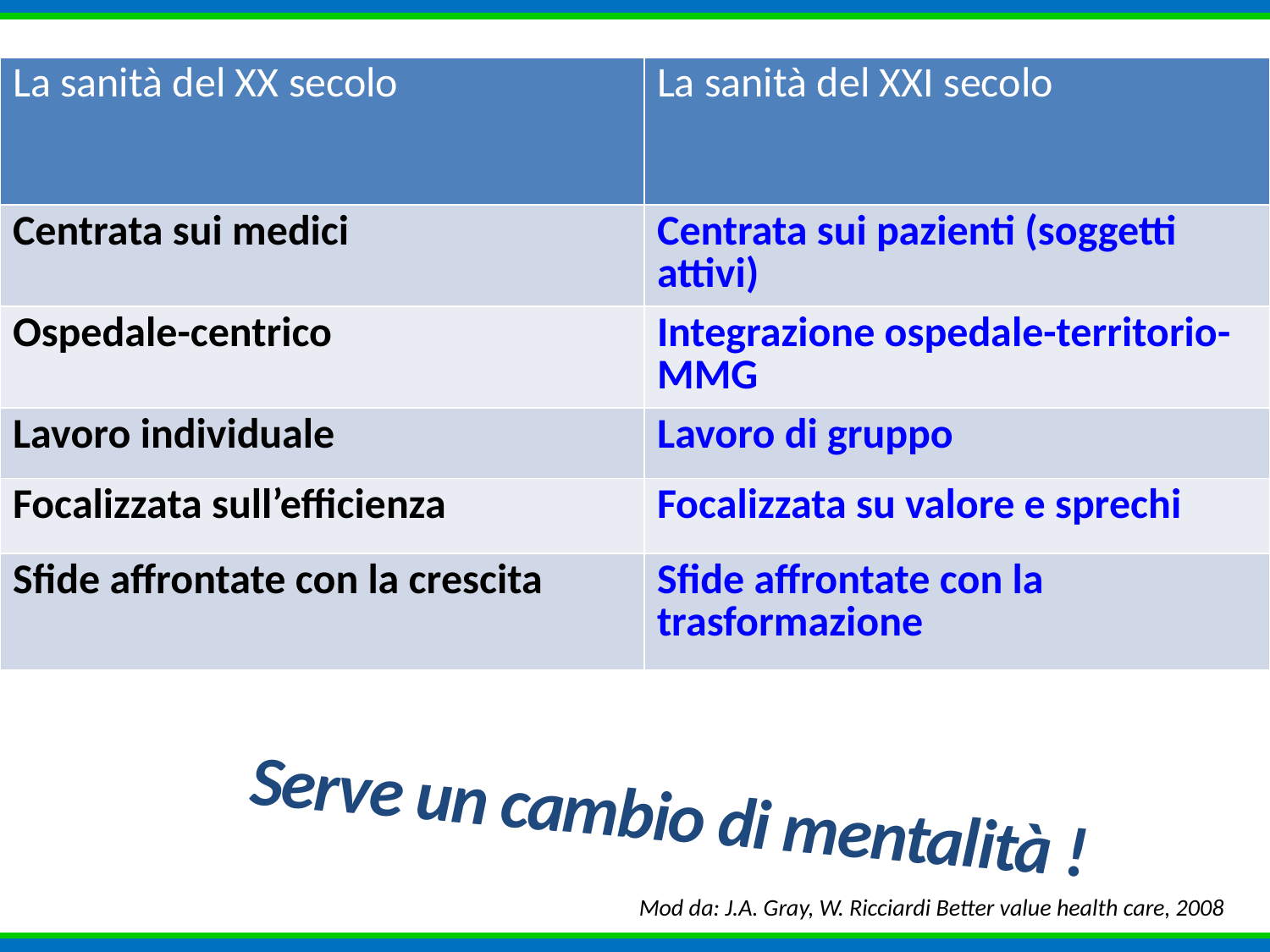

| La sanità del XX secolo | La sanità del XXI secolo |
| --- | --- |
| Centrata sui medici | Centrata sui pazienti (soggetti attivi) |
| Ospedale-centrico | Integrazione ospedale-territorio-MMG |
| Lavoro individuale | Lavoro di gruppo |
| Focalizzata sull’efficienza | Focalizzata su valore e sprechi |
| Sfide affrontate con la crescita | Sfide affrontate con la trasformazione |
Serve un cambio di mentalità !
Mod da: J.A. Gray, W. Ricciardi Better value health care, 2008